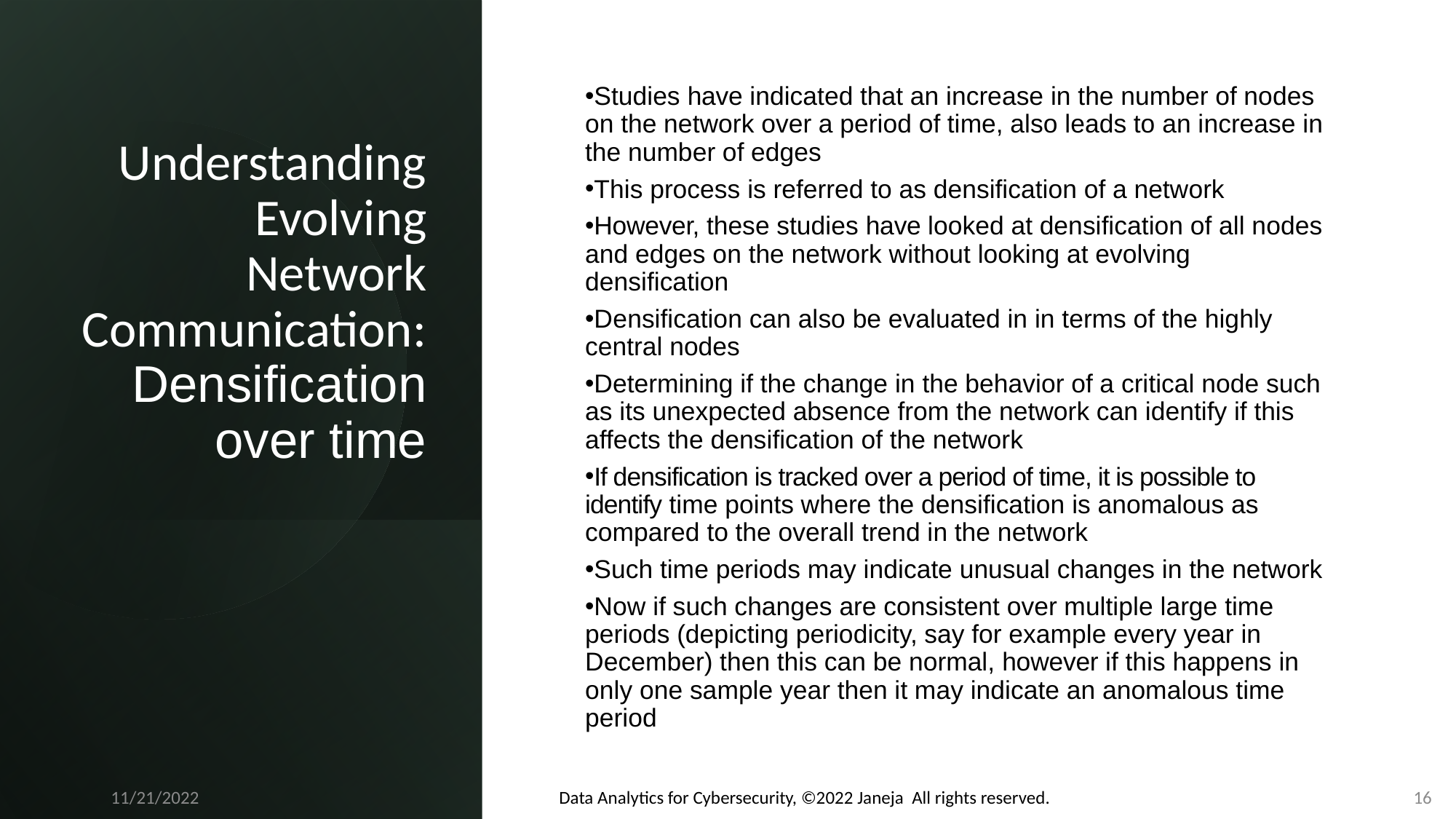

# Understanding Evolving Network Communication: Densification over time
Studies have indicated that an increase in the number of nodes on the network over a period of time, also leads to an increase in the number of edges
This process is referred to as densification of a network
However, these studies have looked at densification of all nodes and edges on the network without looking at evolving densification
Densification can also be evaluated in in terms of the highly central nodes
Determining if the change in the behavior of a critical node such as its unexpected absence from the network can identify if this affects the densification of the network
If densification is tracked over a period of time, it is possible to identify time points where the densification is anomalous as compared to the overall trend in the network
Such time periods may indicate unusual changes in the network
Now if such changes are consistent over multiple large time periods (depicting periodicity, say for example every year in December) then this can be normal, however if this happens in only one sample year then it may indicate an anomalous time period

Data Analytics for Cybersecurity, ©2022 Janeja  All rights reserved.
11/21/2022
16